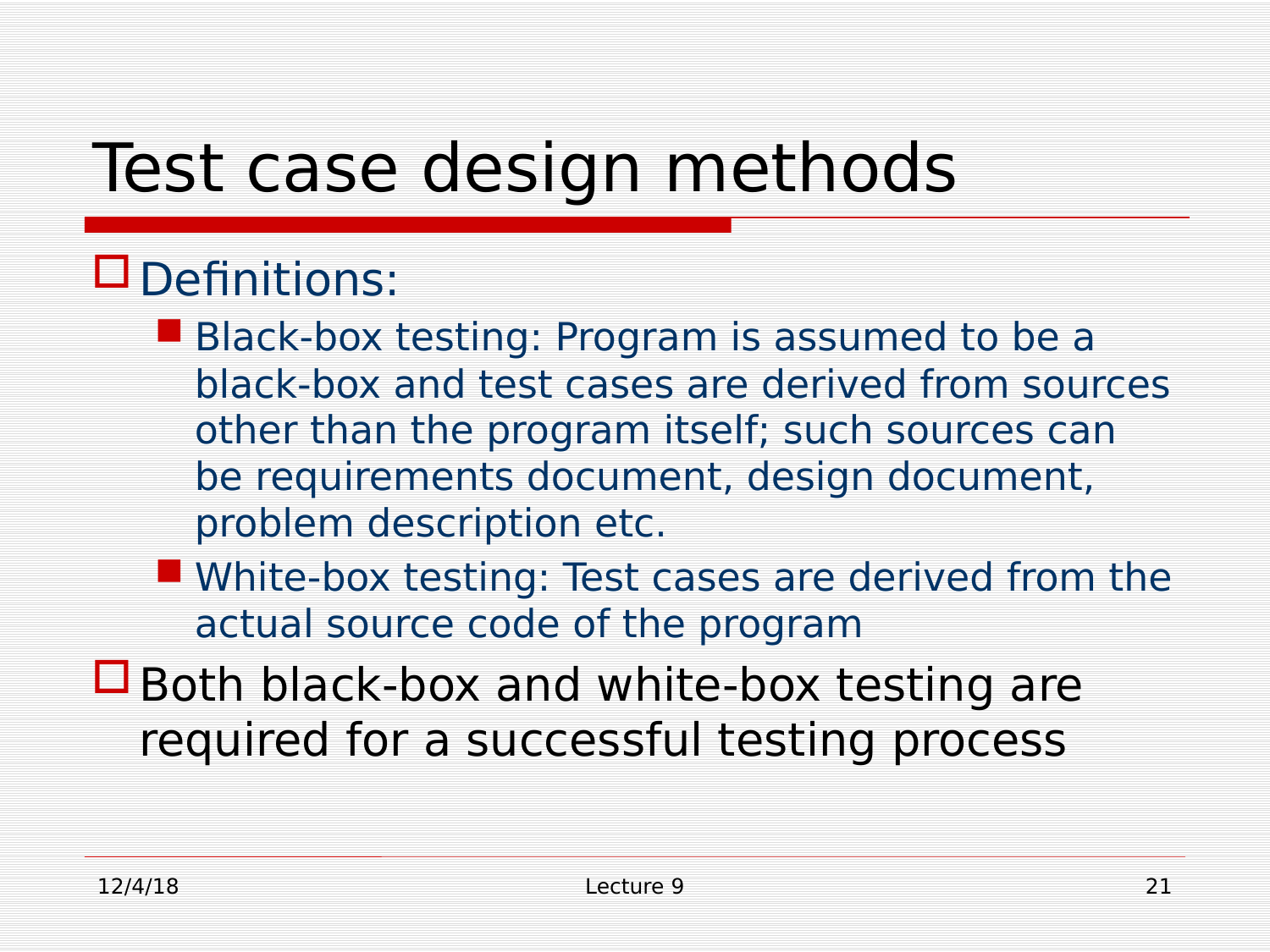

# Test case design methods
Definitions:
Black-box testing: Program is assumed to be a black-box and test cases are derived from sources other than the program itself; such sources can be requirements document, design document, problem description etc.
White-box testing: Test cases are derived from the actual source code of the program
Both black-box and white-box testing are required for a successful testing process
12/4/18
Lecture 9
21